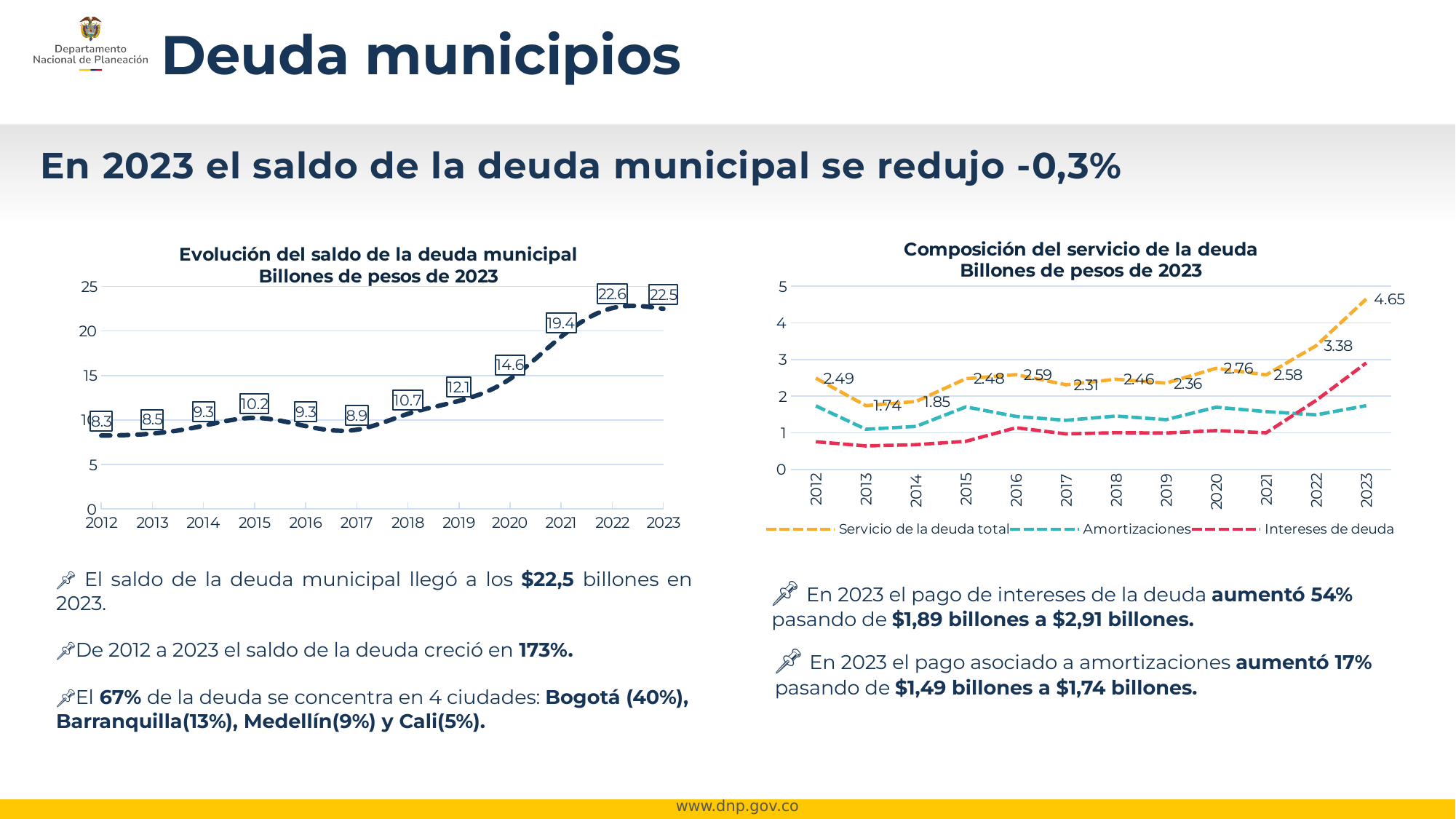

Deuda municipios

En 2023 el saldo de la deuda municipal se redujo -0,3%

### Chart: Composición del servicio de la deuda
Billones de pesos de 2023

| Category | Servicio de la deuda total | Amortizaciones | Intereses de deuda |
|---|---|---|---|
| 2012 | 2.491599788964162 | 1.7343708633790937 | 0.757228925585068 |
| 2013 | 1.7418810020644955 | 1.0985682827084409 | 0.6433127193560547 |
| 2014 | 1.8538038524311844 | 1.1754377791328907 | 0.6783660732982938 |
| 2015 | 2.4771669894788566 | 1.7083217882115247 | 0.7688452012673321 |
| 2016 | 2.58795942199355 | 1.448145681802934 | 1.1398137401906159 |
| 2017 | 2.3125735604557036 | 1.3419944485451565 | 0.9705791119105471 |
| 2018 | 2.462446481464794 | 1.4580340609437645 | 1.0044124205210296 |
| 2019 | 2.3555450121666897 | 1.3601541065755034 | 0.9953909055911861 |
| 2020 | 2.7608793708882757 | 1.6982131239711122 | 1.0626662469171635 |
| 2021 | 2.580628582297046 | 1.5794335112716236 | 1.0011950710254227 |
| 2022 | 3.3774991361244253 | 1.4913471938092115 | 1.8861519423152138 |
| 2023 | 4.648336423731995 | 1.7420490654149994 | 2.9062873583169955 |

### Chart: Evolución del saldo de la deuda municipal
Billones de pesos de 2023

| Category | Municipios |
|---|---|
📌 El saldo de la deuda municipal llegó a los $22,5 billones en 2023.

📌De 2012 a 2023 el saldo de la deuda creció en 173%.

📌El 67% de la deuda se concentra en 4 ciudades: Bogotá (40%), Barranquilla(13%), Medellín(9%) y Cali(5%).

📌 En 2023 el pago de intereses de la deuda aumentó 54% pasando de $1,89 billones a $2,91 billones.
📌 En 2023 el pago asociado a amortizaciones aumentó 17% pasando de $1,49 billones a $1,74 billones.